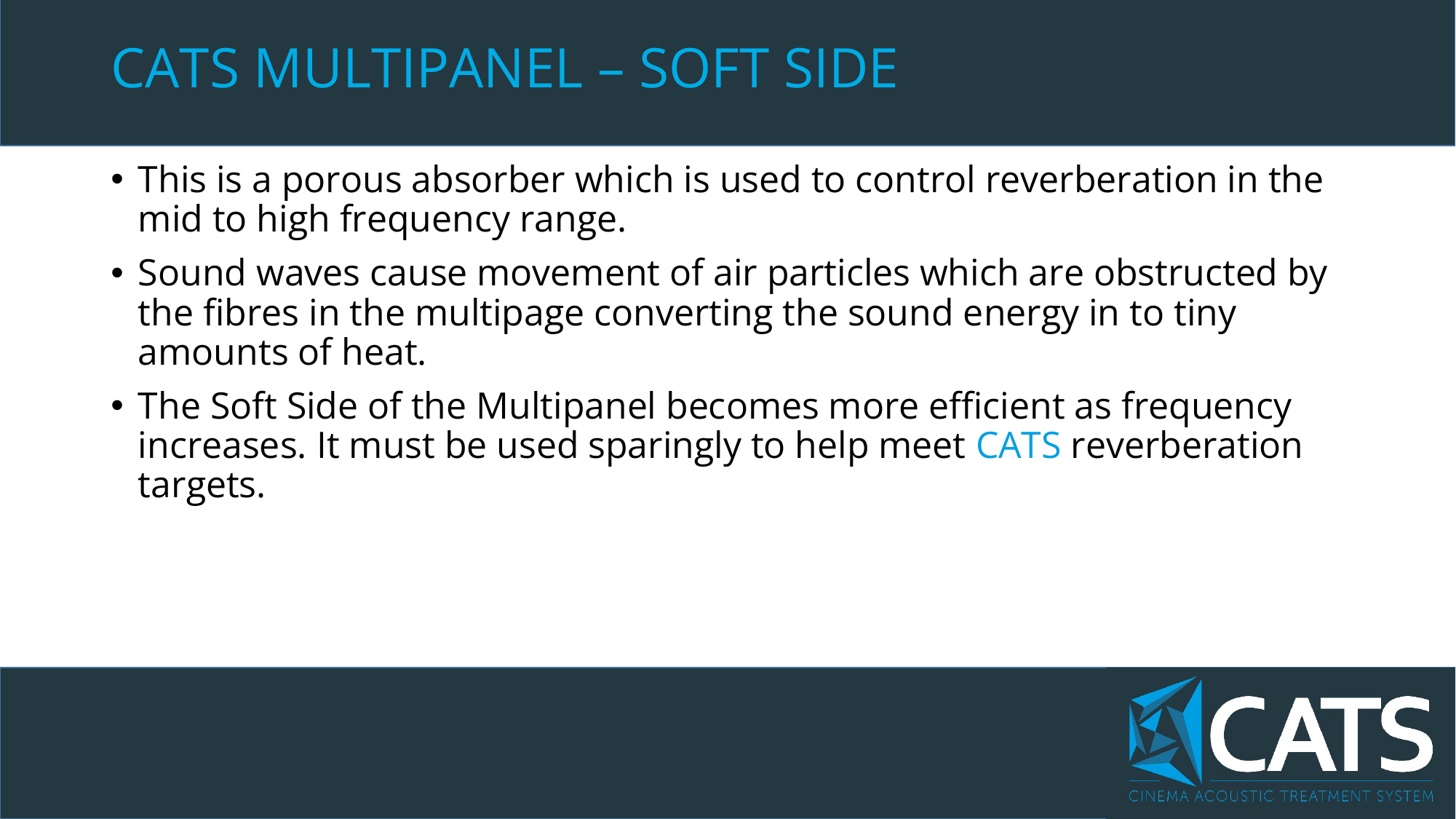

# CATS MULTIPANEL – SOFT SIDE
This is a porous absorber which is used to control reverberation in the mid to high frequency range.
Sound waves cause movement of air particles which are obstructed by the fibres in the multipage converting the sound energy in to tiny amounts of heat.
The Soft Side of the Multipanel becomes more efficient as frequency increases. It must be used sparingly to help meet CATS reverberation targets.